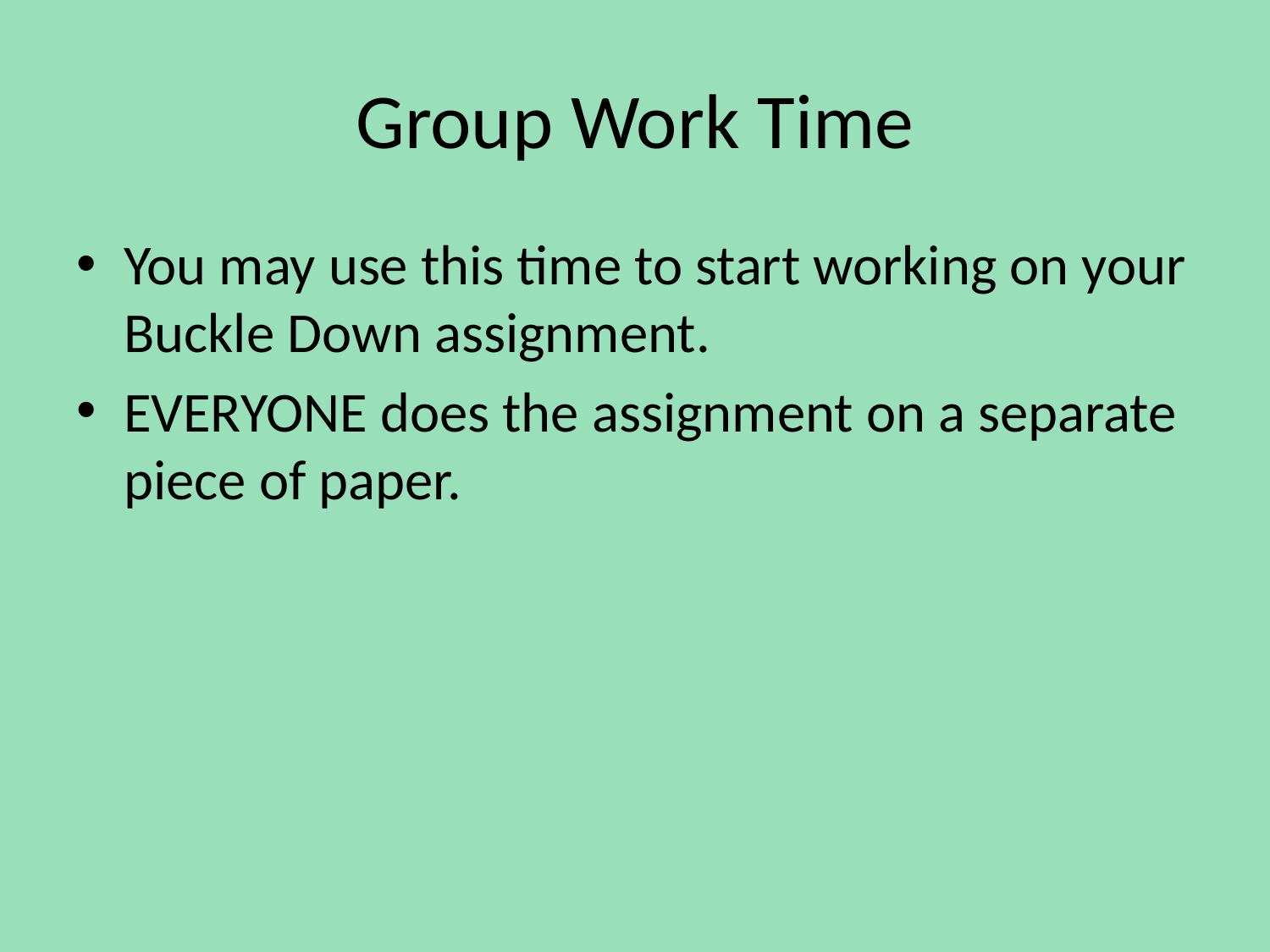

# Group Work Time
You may use this time to start working on your Buckle Down assignment.
EVERYONE does the assignment on a separate piece of paper.